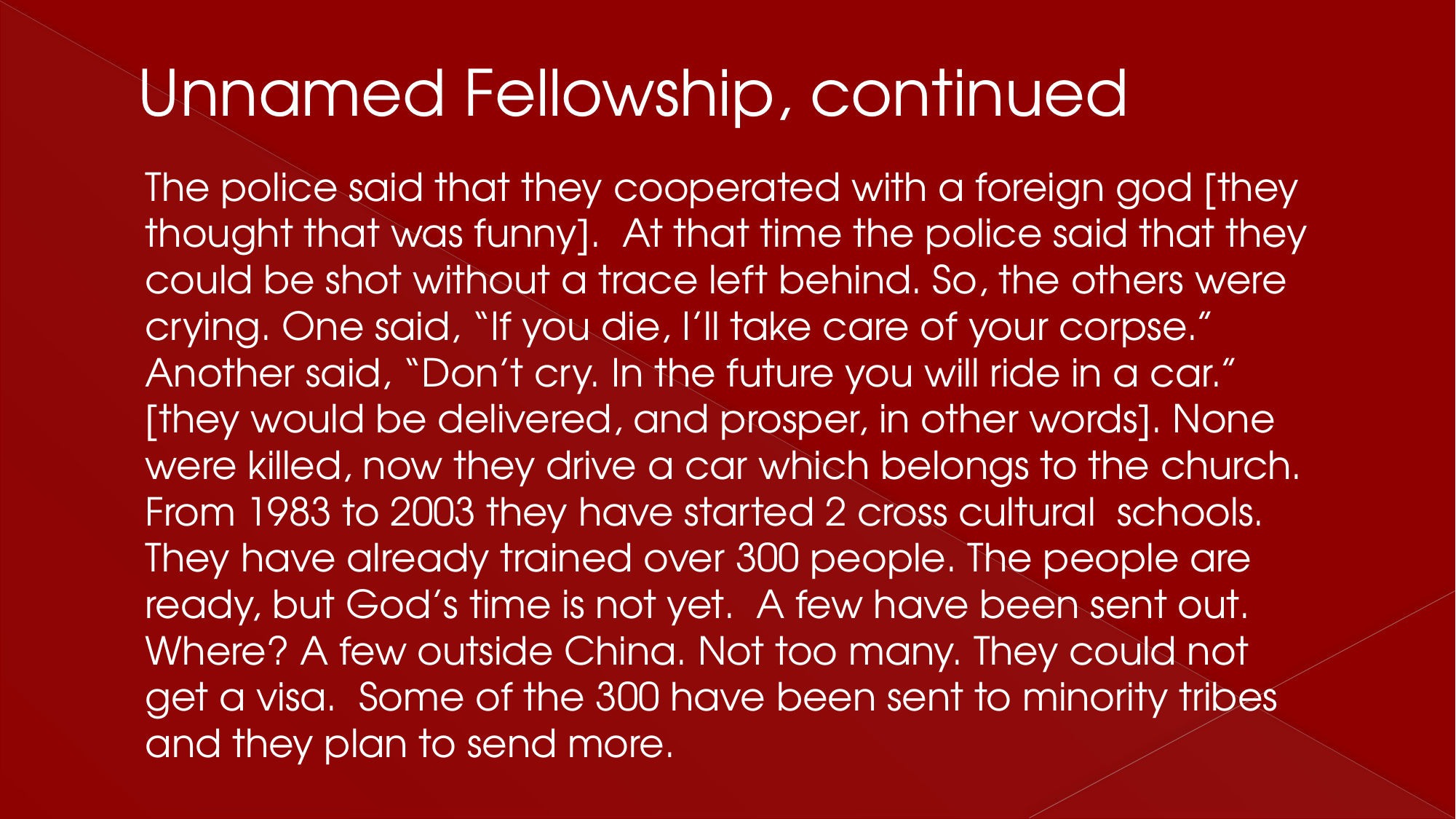

# Unnamed Fellowship, continued
The police said that they cooperated with a foreign god [they thought that was funny].  At that time the police said that they could be shot without a trace left behind. So, the others were crying. One said, “If you die, I’ll take care of your corpse.”  Another said, “Don’t cry. In the future you will ride in a car.” [they would be delivered, and prosper, in other words]. None were killed, now they drive a car which belongs to the church.  From 1983 to 2003 they have started 2 cross cultural  schools. They have already trained over 300 people. The people are ready, but God’s time is not yet.  A few have been sent out. Where? A few outside China. Not too many. They could not get a visa.  Some of the 300 have been sent to minority tribes and they plan to send more.